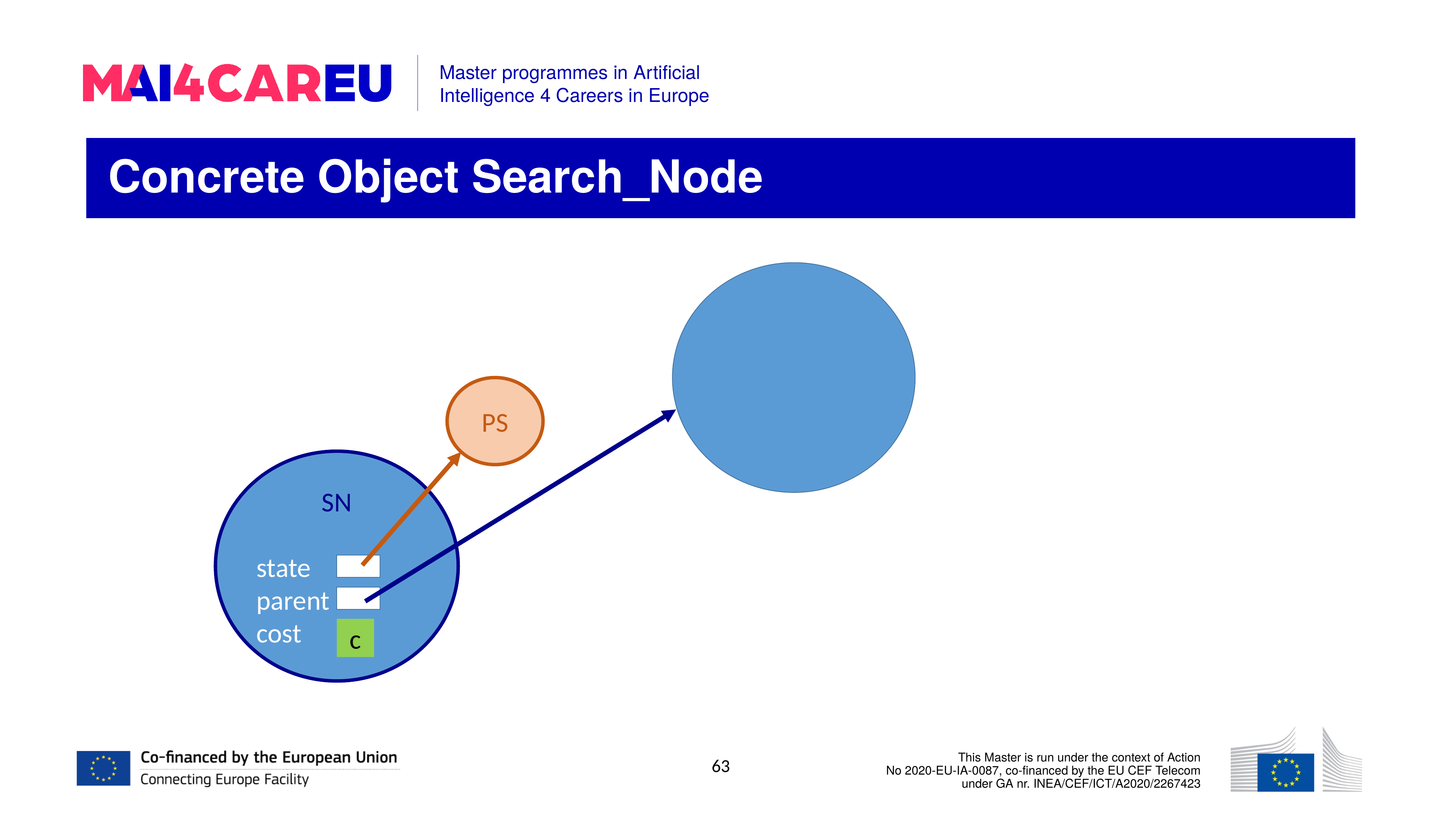

Concrete Object Search_Node

PS
SN

state
parent
cost

c
63